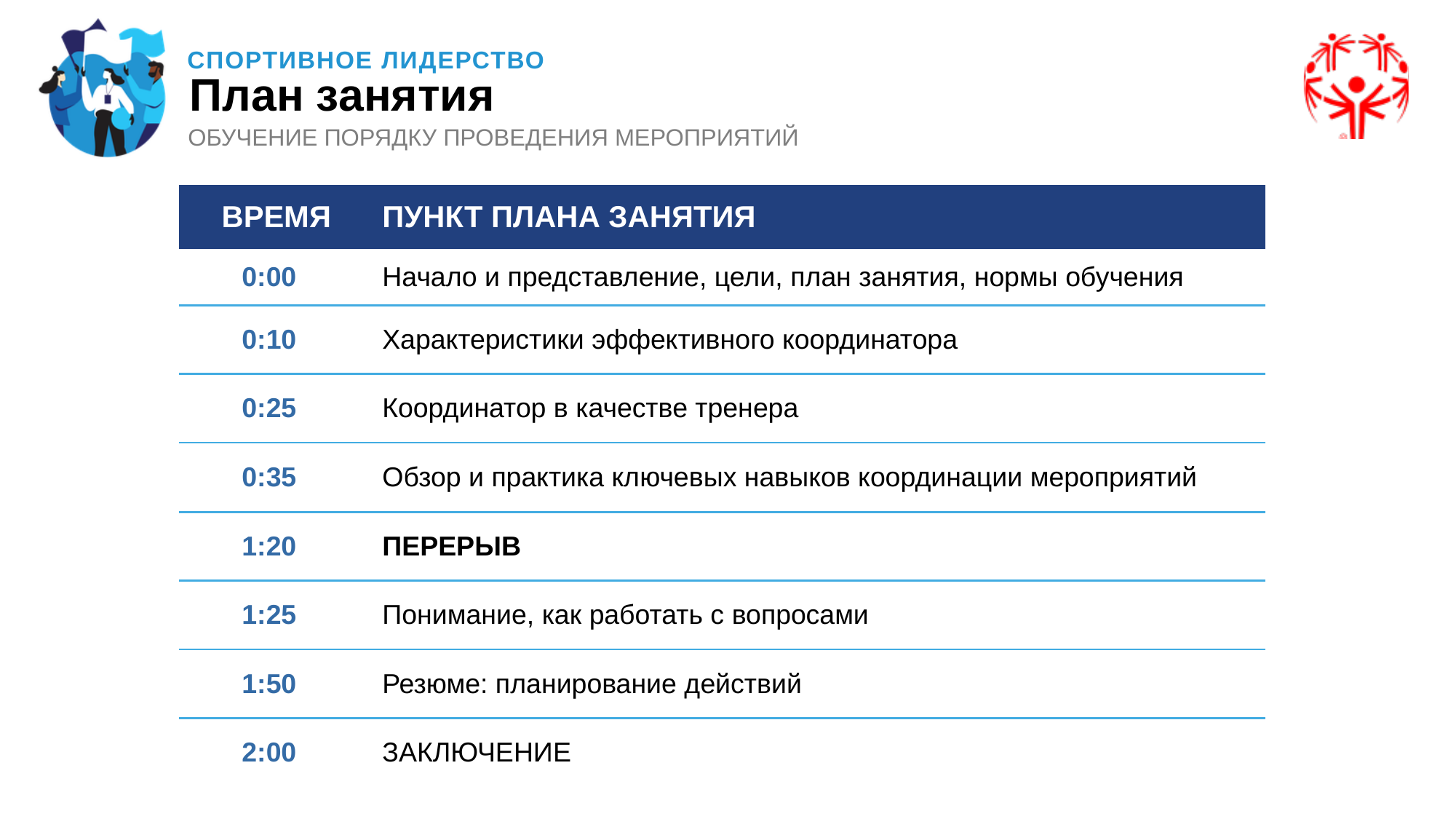

План занятия
ОБУЧЕНИЕ ПОРЯДКУ ПРОВЕДЕНИЯ МЕРОПРИЯТИЙ
| ВРЕМЯ | ПУНКТ ПЛАНА ЗАНЯТИЯ |
| --- | --- |
| 0:00 | Начало и представление, цели, план занятия, нормы обучения |
| 0:10 | Характеристики эффективного координатора |
| 0:25 | Координатор в качестве тренера |
| 0:35 | Обзор и практика ключевых навыков координации мероприятий |
| 1:20 | ПЕРЕРЫВ |
| 1:25 | Понимание, как работать с вопросами |
| 1:50 | Резюме: планирование действий |
| 2:00 | ЗАКЛЮЧЕНИЕ |